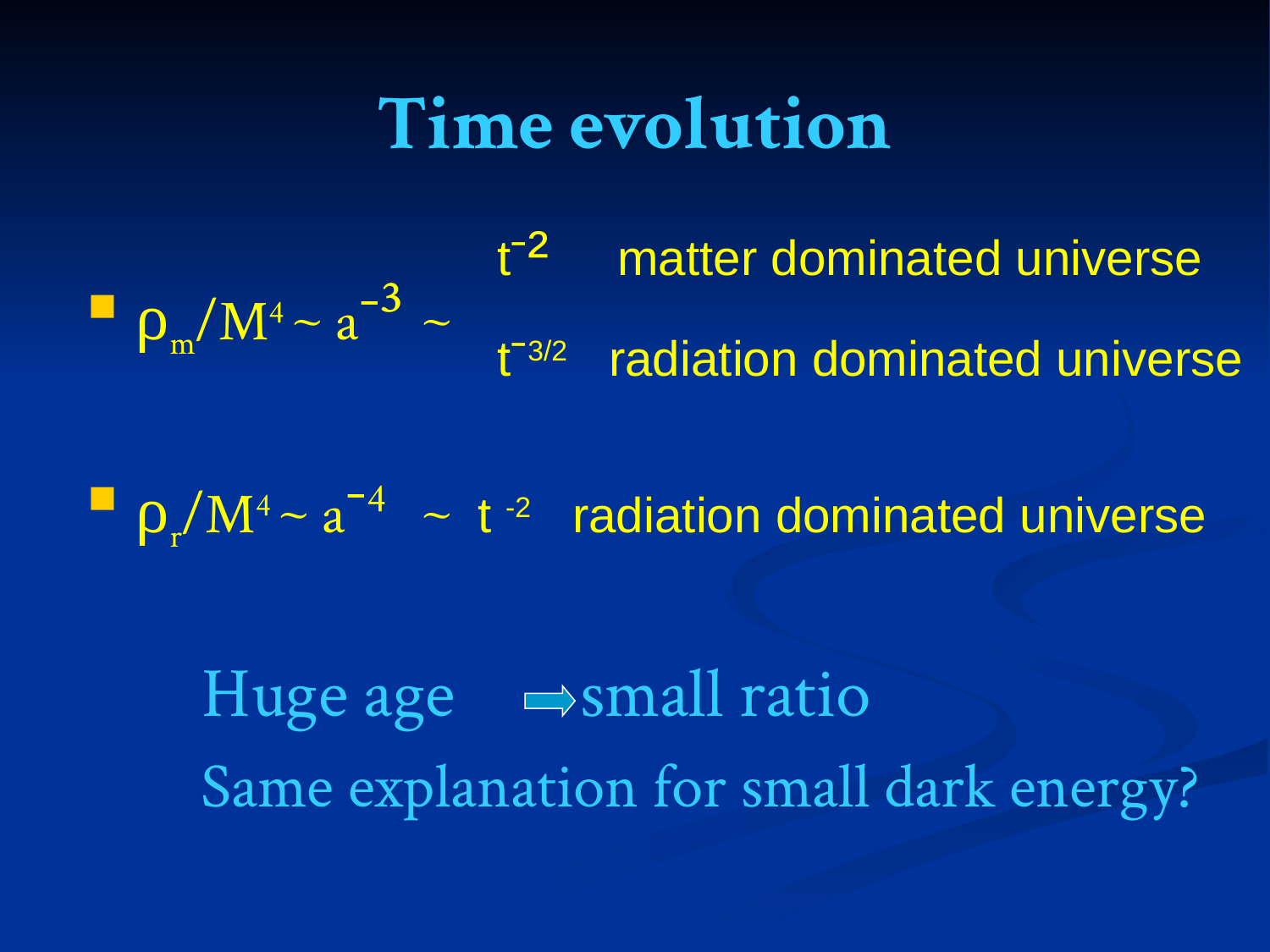

# Time evolution
tˉ²     matter dominated universe

tˉ3/2   radiation dominated universe

ρm/M4 ~ aˉ³ ~

ρr/M4 ~ aˉ4  ~  t -2       radiation dominated universe

         Huge age        small ratio
        Same explanation for small dark energy?